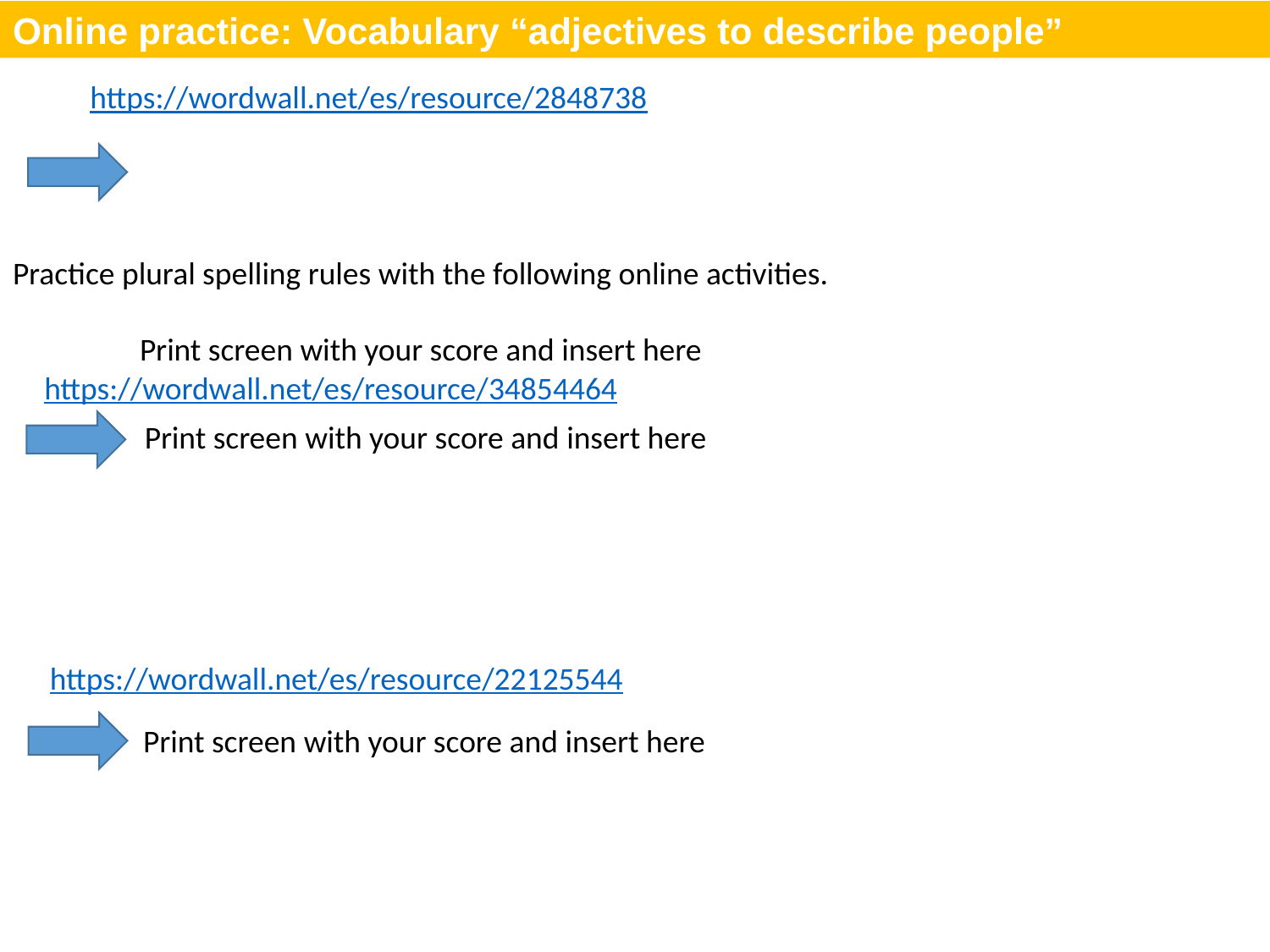

Online practice: Vocabulary “adjectives to describe people”
https://wordwall.net/es/resource/2848738

Practice plural spelling rules with the following online activities.

	Print screen with your score and insert here
https://wordwall.net/es/resource/34854464

Print screen with your score and insert here

https://wordwall.net/es/resource/22125544

Print screen with your score and insert here